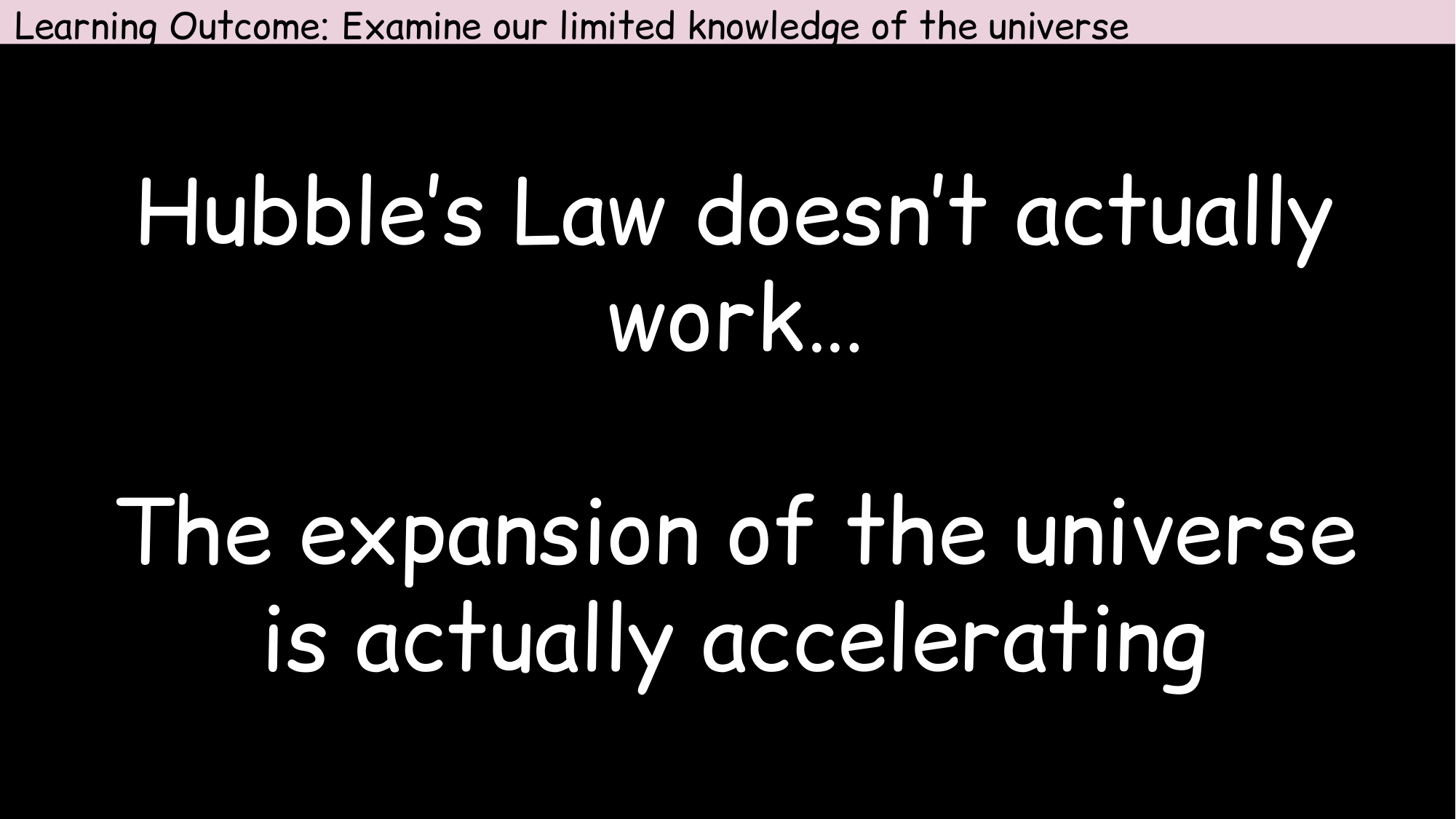

Learning Outcome: Examine our limited knowledge of the universe
# Hubble’s Law doesn’t actually work… The expansion of the universe is actually accelerating